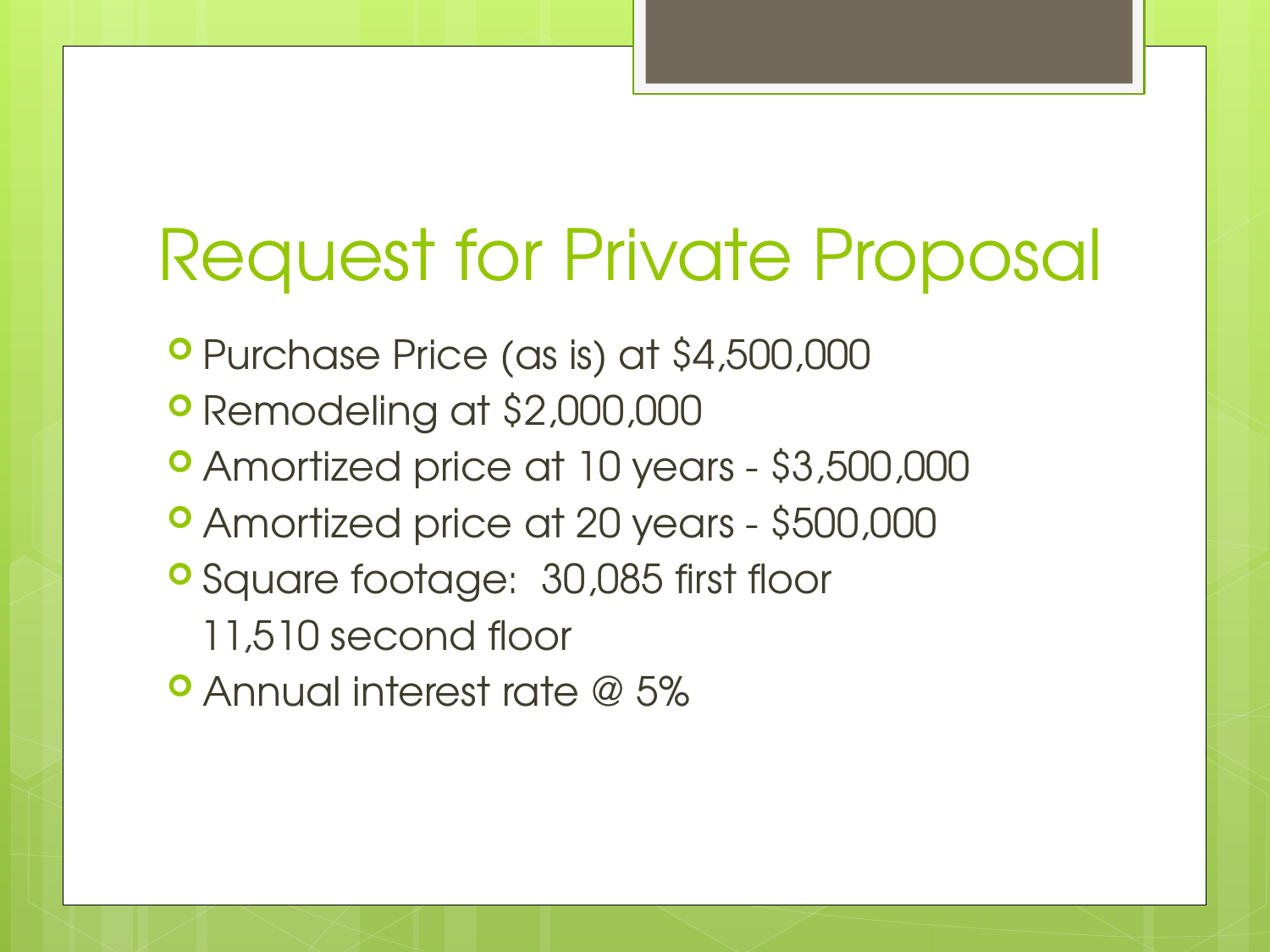

# Request for Private Proposal
Purchase Price (as is) at $4,500,000
Remodeling at $2,000,000
Amortized price at 10 years - $3,500,000
Amortized price at 20 years - $500,000
Square footage:  30,085 first floor
			   11,510 second floor
Annual interest rate @ 5%